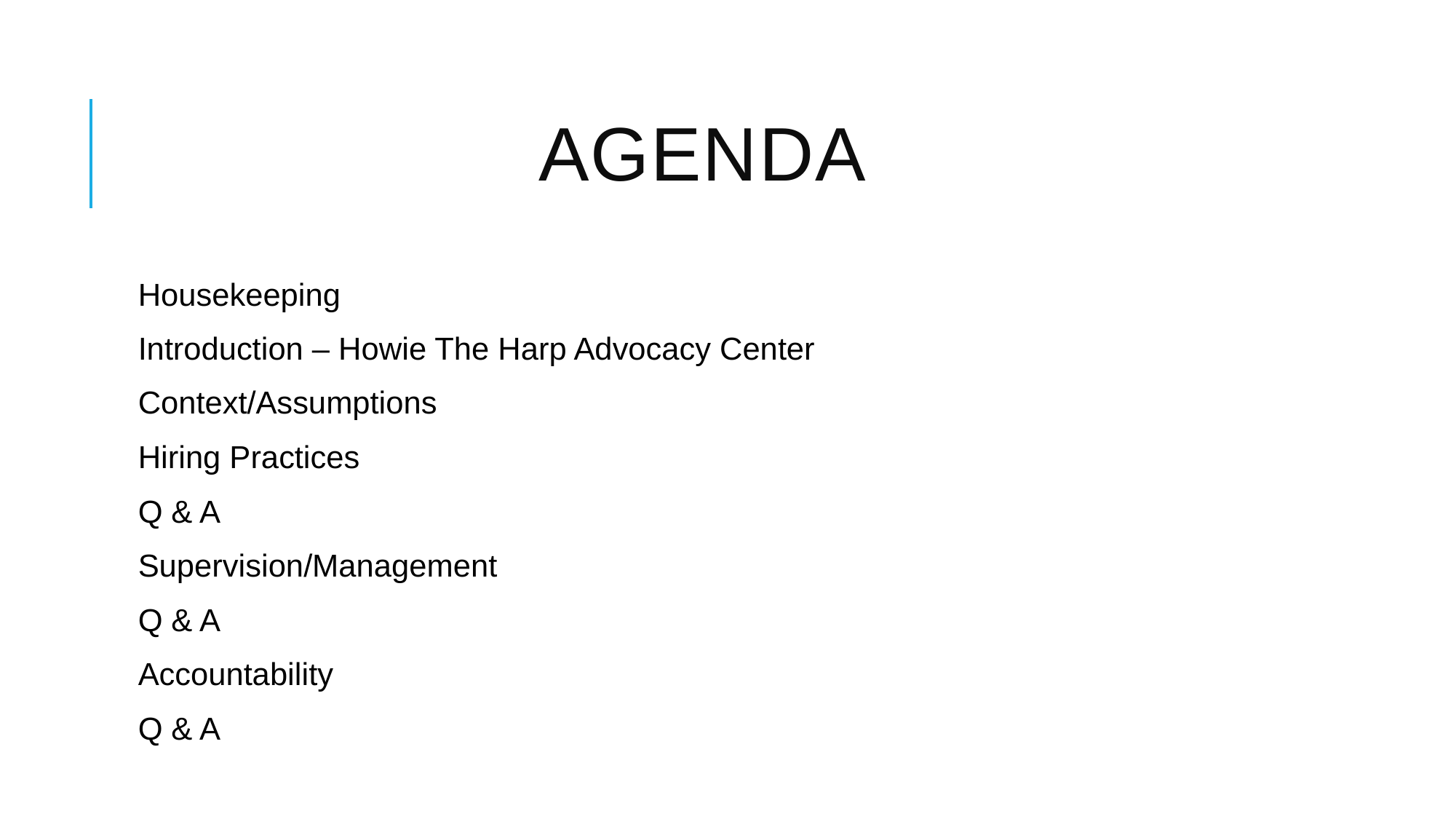

# AGENDA
Housekeeping
Introduction – Howie The Harp Advocacy Center
Context/Assumptions
Hiring Practices
Q & A
Supervision/Management
Q & A
Accountability
Q & A